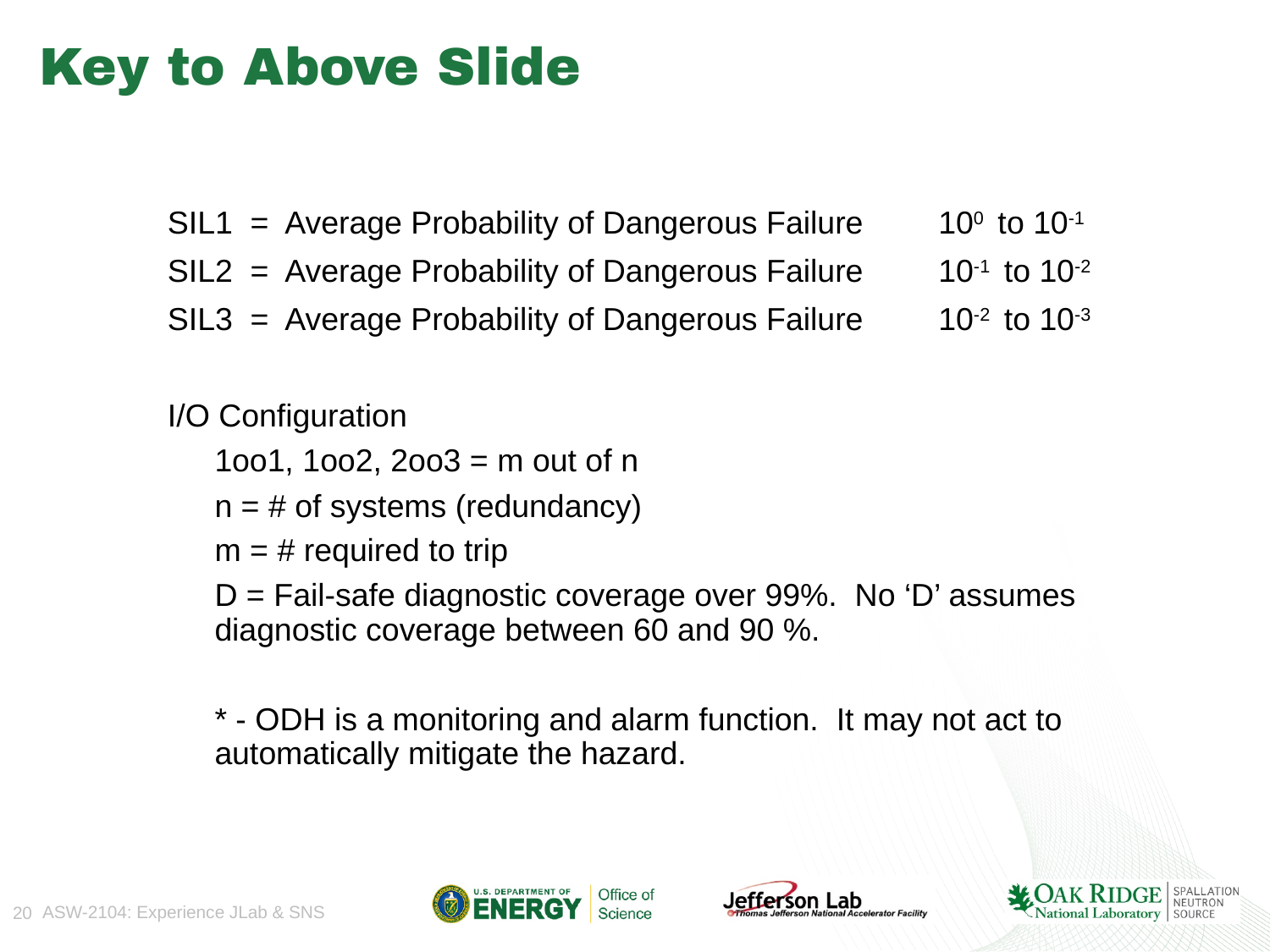

# Key to Above Slide
SIL1  =  Average Probability of Dangerous Failure	 100  to 10-1
SIL2  =  Average Probability of Dangerous Failure	 10-1  to 10-2
SIL3  =  Average Probability of Dangerous Failure	 10-2  to 10-3

I/O Configuration
1oo1, 1oo2, 2oo3 = m out of n
n = # of systems (redundancy)
m = # required to trip
D = Fail-safe diagnostic coverage over 99%.  No ‘D’ assumes diagnostic coverage between 60 and 90 %.

* - ODH is a monitoring and alarm function.  It may not act to automatically mitigate the hazard.